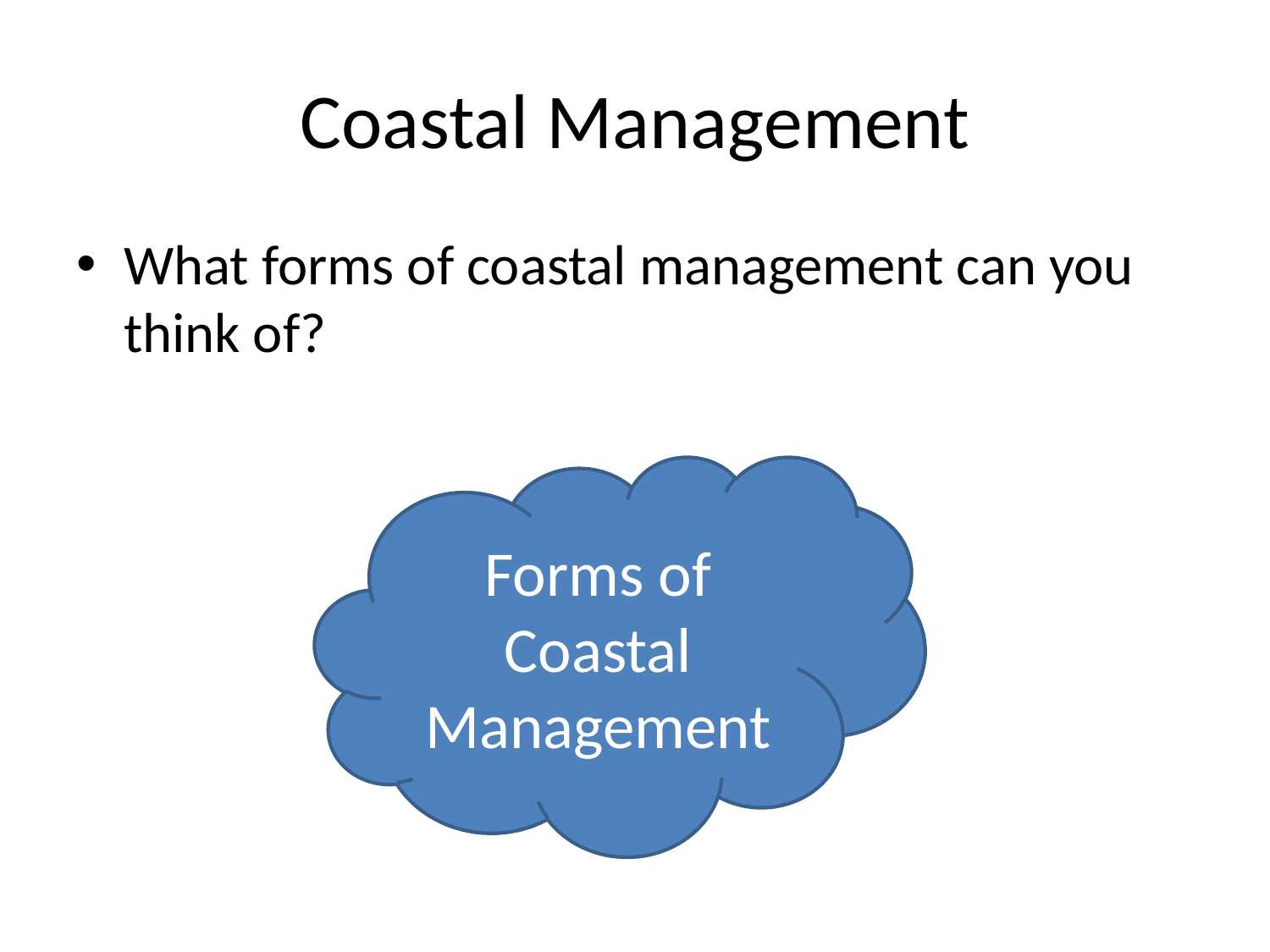

# Coastal Management
What forms of coastal management can you think of?
Forms of Coastal Management